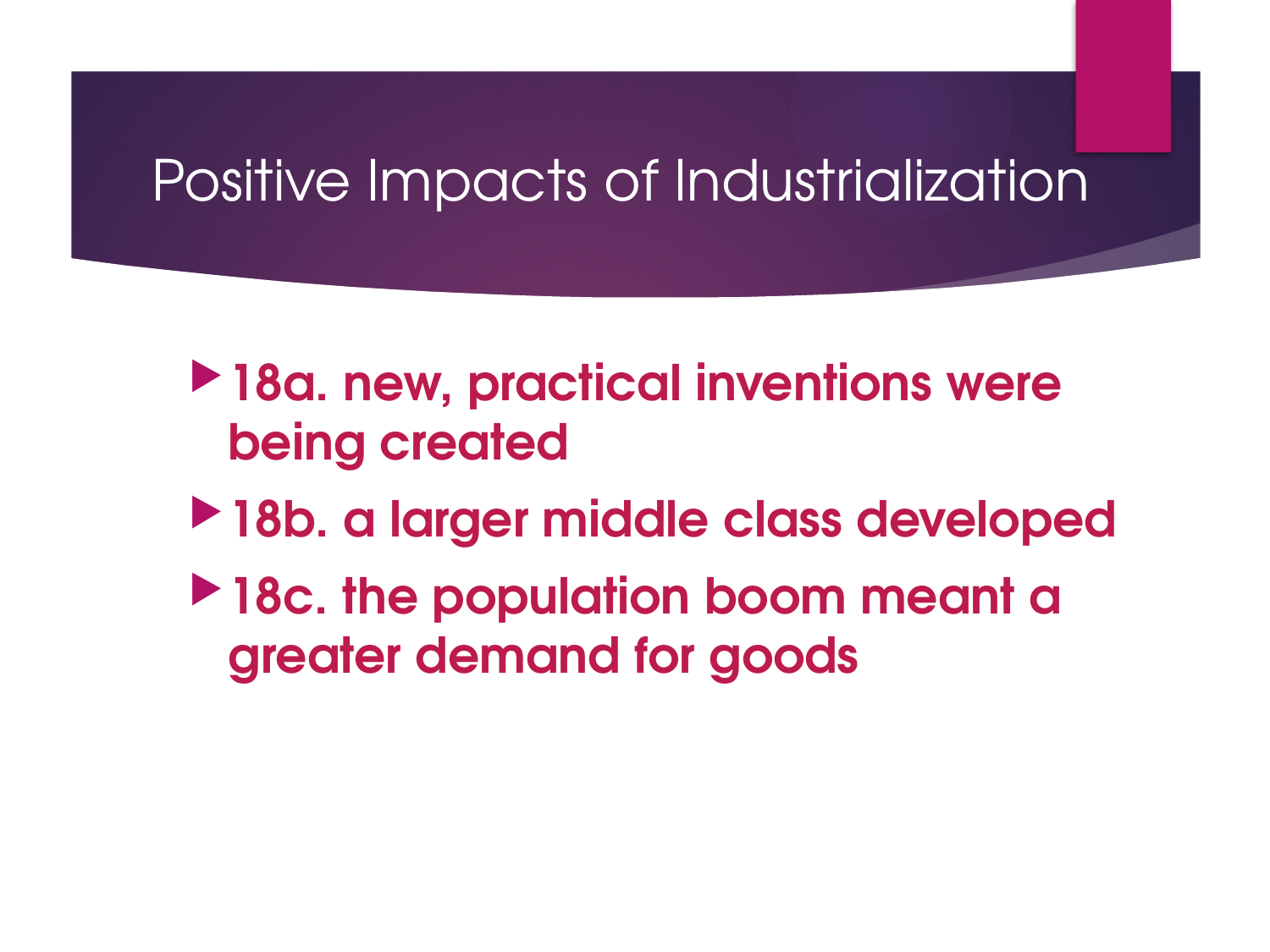

# Positive Impacts of Industrialization
18a. new, practical inventions were being created
18b. a larger middle class developed
18c. the population boom meant a greater demand for goods